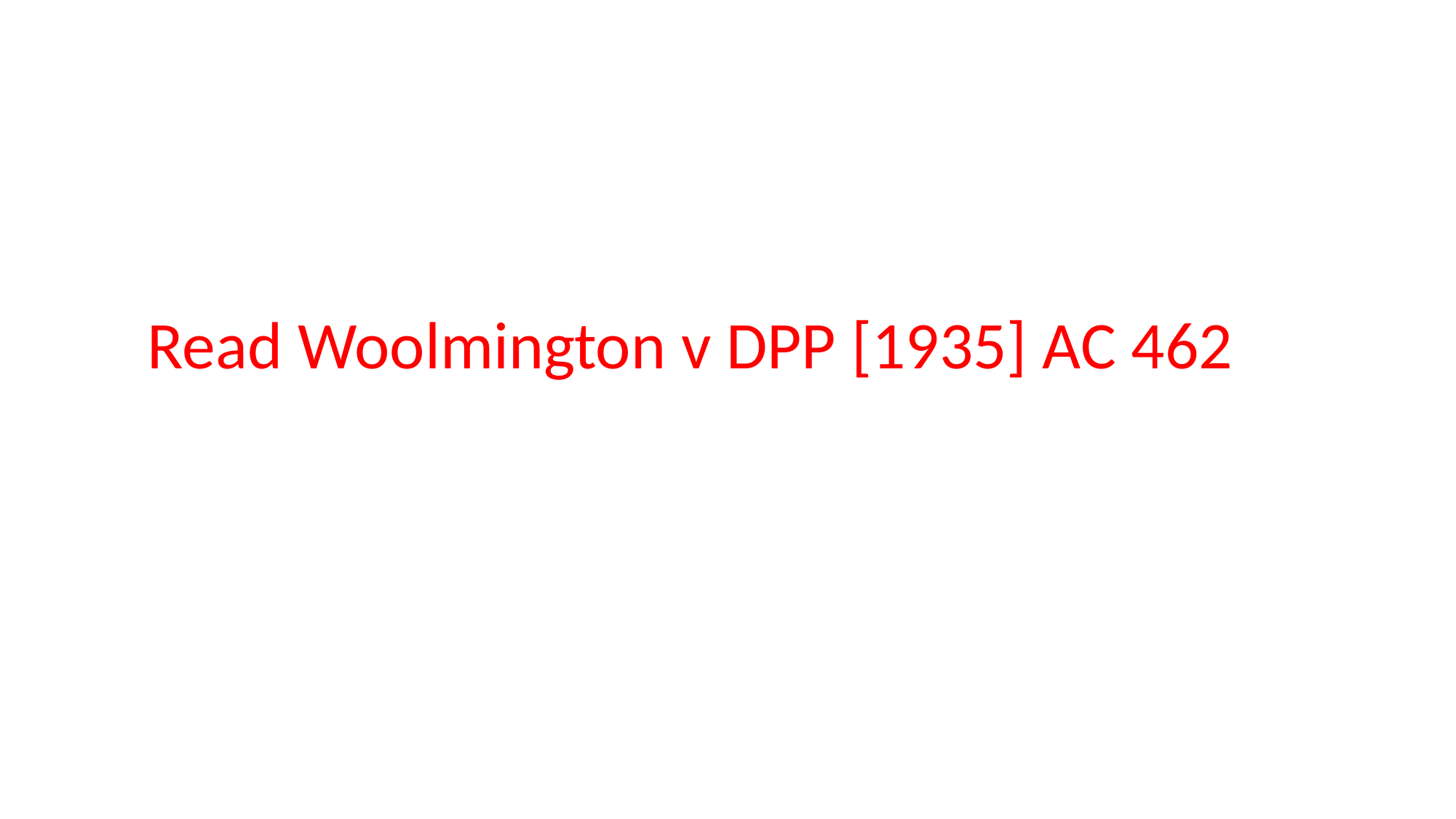

# Read Woolmington v DPP [1935] AC 462